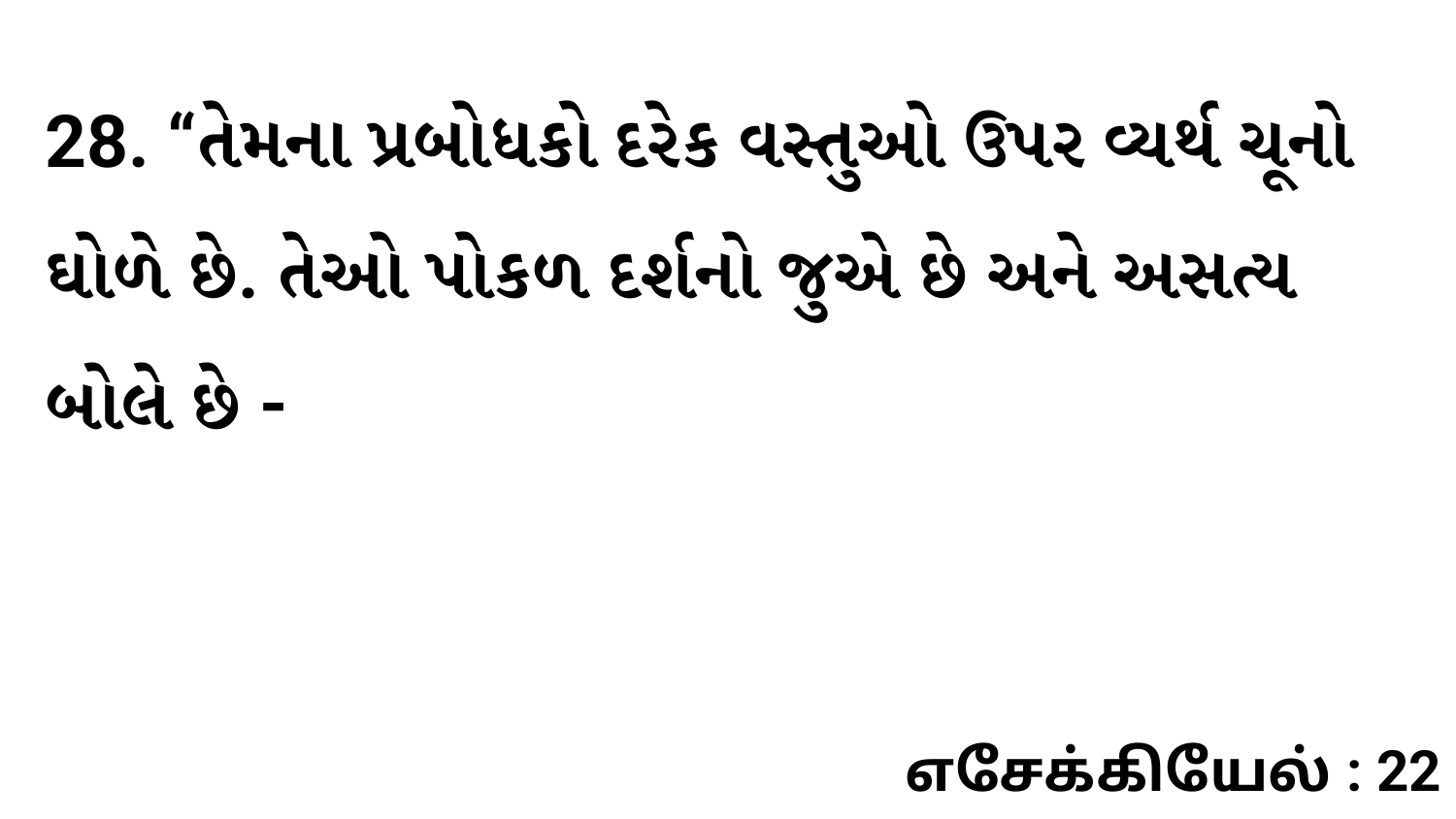

28. “તેમના પ્રબોધકો દરેક વસ્તુઓ ઉપર વ્યર્થ ચૂનો ઘોળે છે. તેઓ પોકળ દર્શનો જુએ છે અને અસત્ય બોલે છે -
எசேக்கியேல் : 22